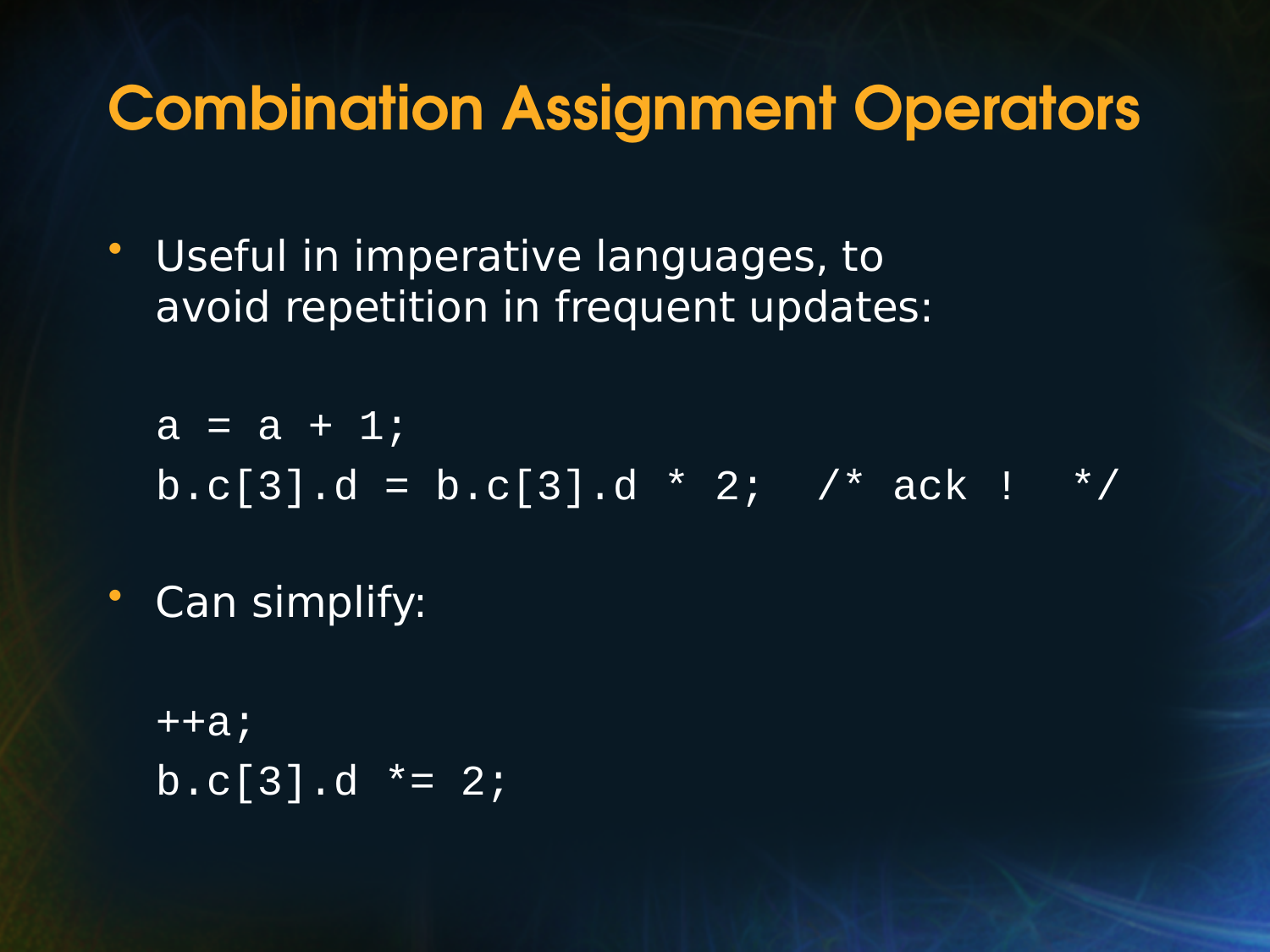

# Combination Assignment Operators
Useful in imperative languages, to
avoid repetition in frequent updates:

	a = a + 1;
	b.c[3].d = b.c[3].d * 2;  /* ack !  */

Can simplify:

	++a;
	b.c[3].d *= 2;